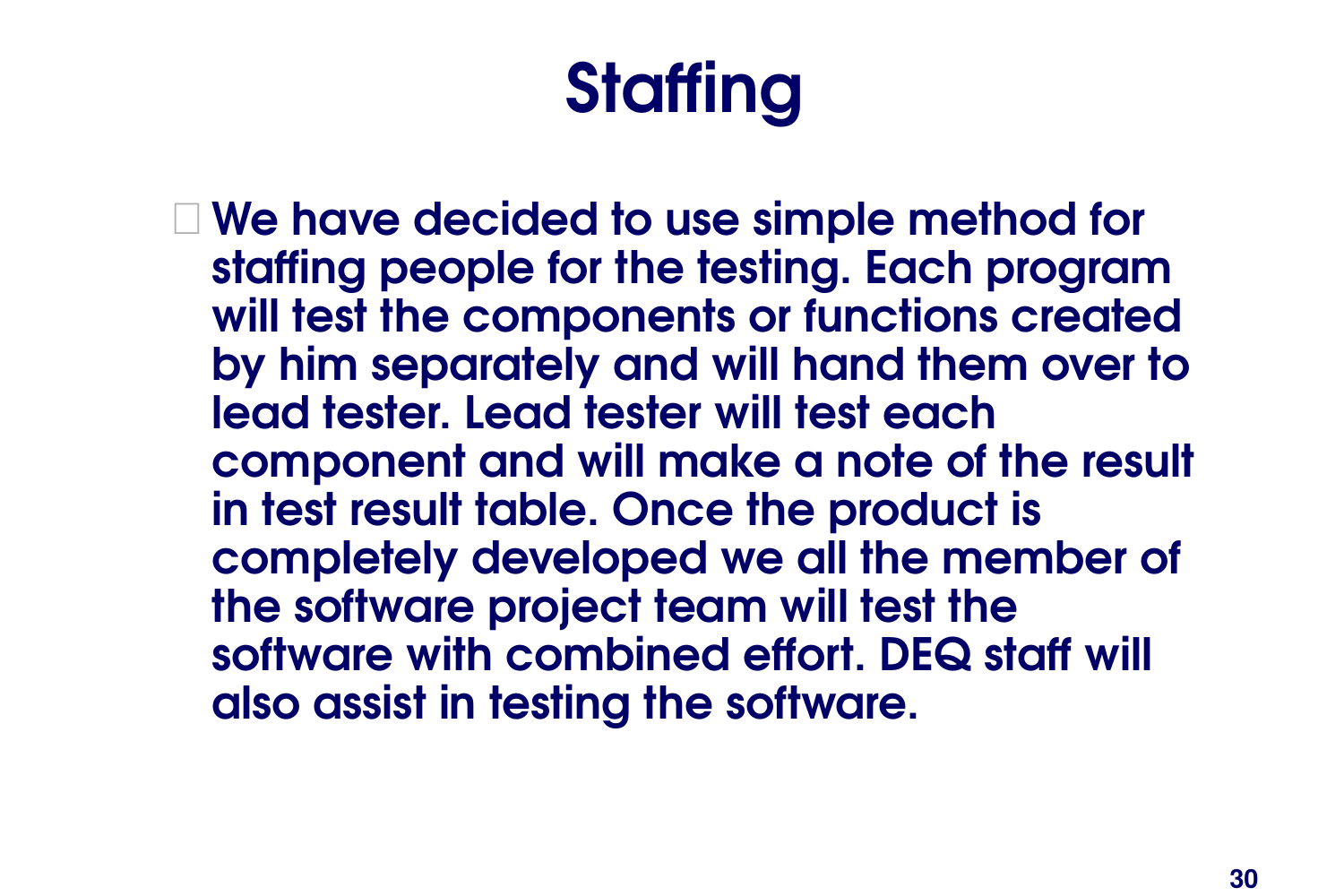

# Staffing
We have decided to use simple method for staffing people for the testing. Each program will test the components or functions created by him separately and will hand them over to lead tester. Lead tester will test each component and will make a note of the result in test result table. Once the product is completely developed we all the member of the software project team will test the software with combined effort. DEQ staff will also assist in testing the software.